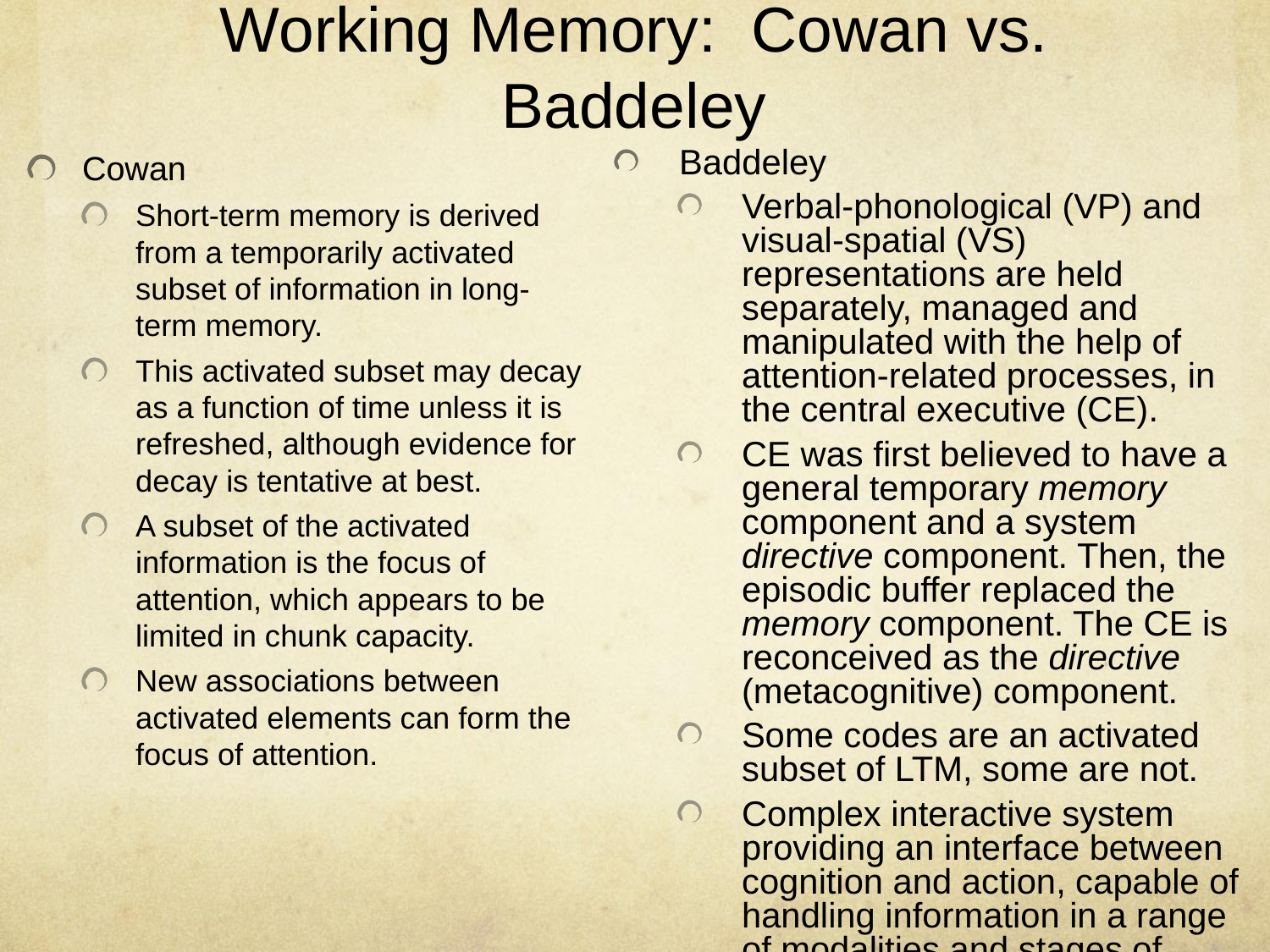

# Working Memory:  Cowan vs. Baddeley
Cowan
Short-term memory is derived from a temporarily activated subset of information in long-term memory.
This activated subset may decay as a function of time unless it is refreshed, although evidence for decay is tentative at best.
A subset of the activated information is the focus of attention, which appears to be limited in chunk capacity.
New associations between activated elements can form the focus of attention.

Baddeley
Verbal-phonological (VP) and visual-spatial (VS) representations are held separately, managed and manipulated with the help of attention-related processes, in the central executive (CE).
CE was first believed to have a general temporary memory component and a system directive component. Then, the episodic buffer replaced the memory component. The CE is reconceived as the directive (metacognitive) component.
Some codes are an activated subset of LTM, some are not.
Complex interactive system providing an interface between cognition and action, capable of handling information in a range of modalities and stages of processing.